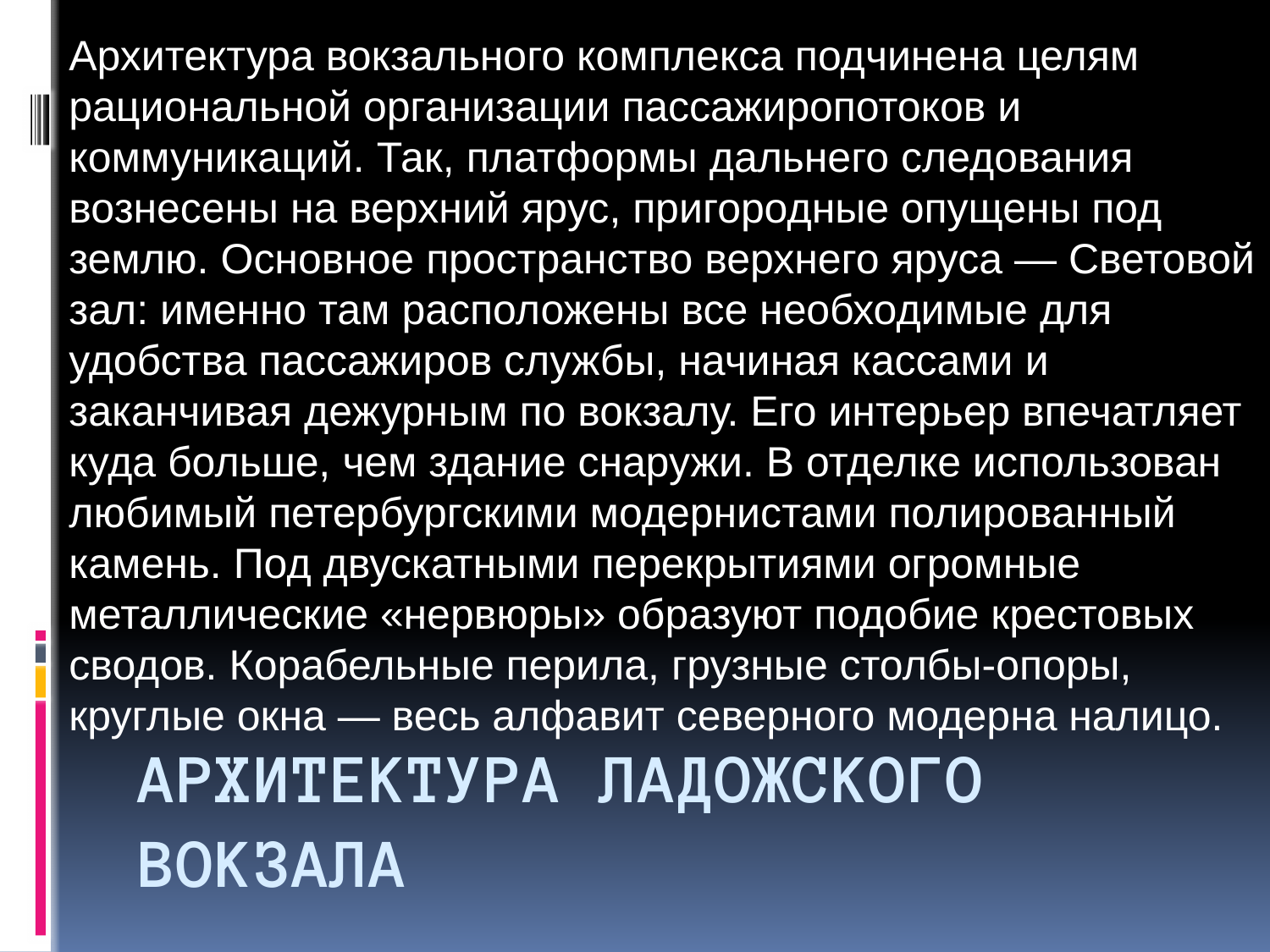

Архитектура вокзального комплекса подчинена целям рациональной организации пассажиропотоков и коммуникаций. Так, платформы дальнего следования вознесены на верхний ярус, пригородные опущены под землю.  Основное пространство верхнего яруса — Световой зал: именно там расположены все необходимые для удобства пассажиров службы, начиная кассами и заканчивая дежурным по вокзалу. Его интерьер впечатляет куда больше, чем здание снаружи. В отделке использован любимый петербургскими модернистами полированный камень. Под двускатными перекрытиями огромные металлические «нервюры» образуют подобие крестовых сводов. Корабельные перила, грузные столбы-опоры, круглые окна — весь алфавит северного модерна налицо.
# Архитектура ладожского вокзала